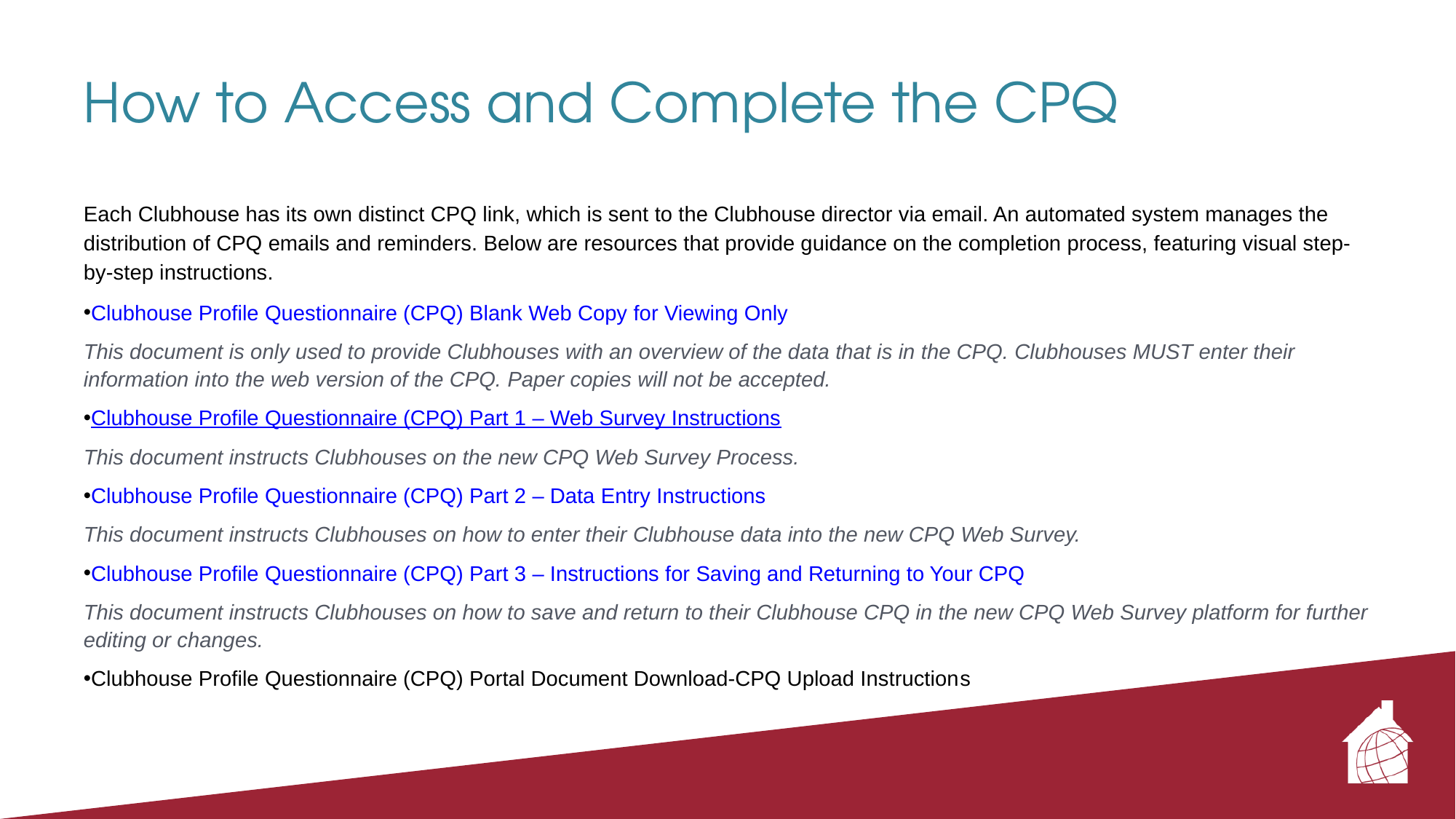

# How to Access and Complete the CPQ
Each Clubhouse has its own distinct CPQ link, which is sent to the Clubhouse director via email. An automated system manages the distribution of CPQ emails and reminders. Below are resources that provide guidance on the completion process, featuring visual step-by-step instructions.
Clubhouse Profile Questionnaire (CPQ) Blank Web Copy for Viewing Only
This document is only used to provide Clubhouses with an overview of the data that is in the CPQ. Clubhouses MUST enter their information into the web version of the CPQ. Paper copies will not be accepted.
Clubhouse Profile Questionnaire (CPQ) Part 1 – Web Survey Instructions
This document instructs Clubhouses on the new CPQ Web Survey Process.
Clubhouse Profile Questionnaire (CPQ) Part 2 – Data Entry Instructions
This document instructs Clubhouses on how to enter their Clubhouse data into the new CPQ Web Survey.
Clubhouse Profile Questionnaire (CPQ) Part 3 – Instructions for Saving and Returning to Your CPQ
This document instructs Clubhouses on how to save and return to their Clubhouse CPQ in the new CPQ Web Survey platform for further editing or changes.
Clubhouse Profile Questionnaire (CPQ) Portal Document Download-CPQ Upload Instructions